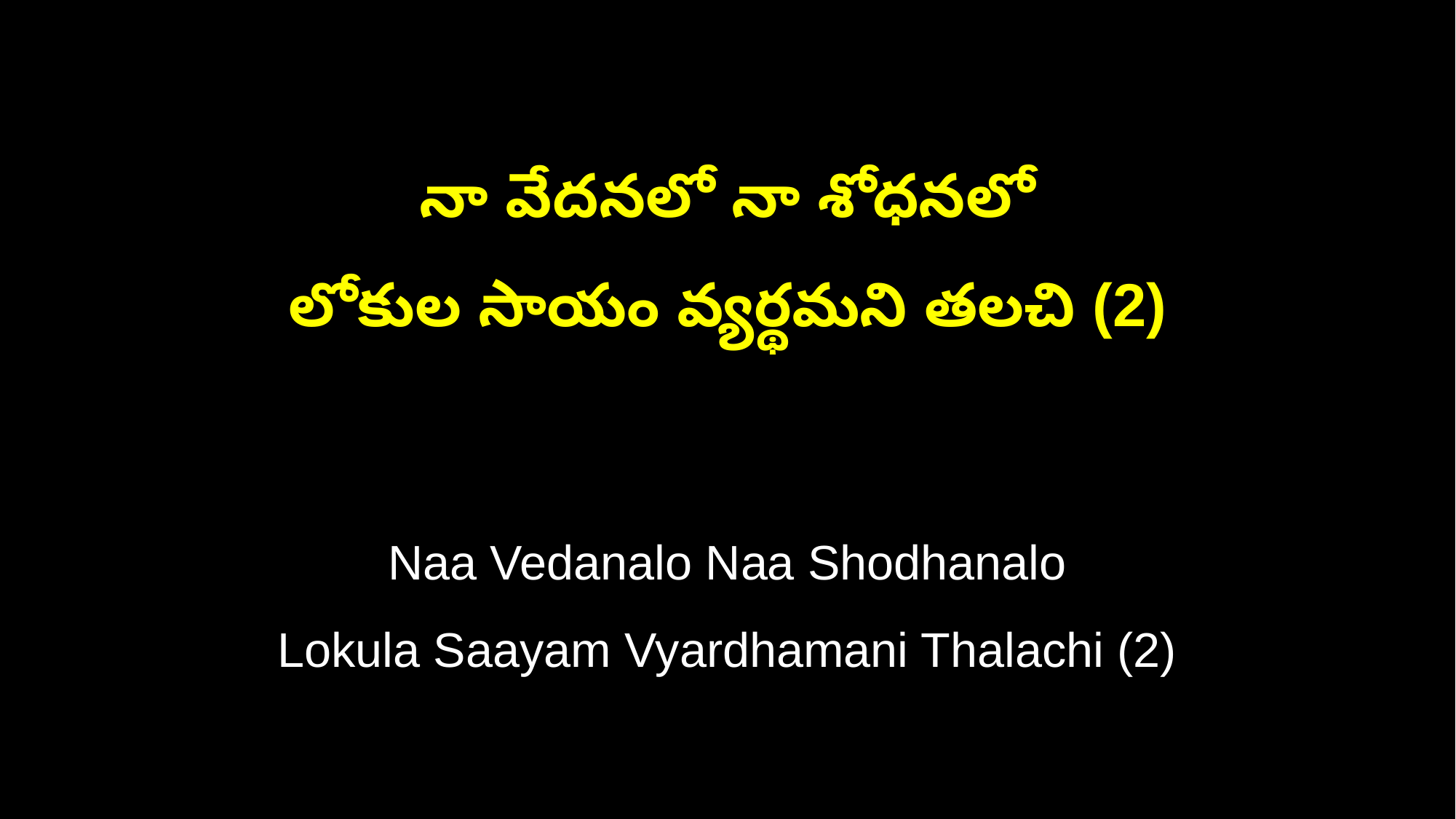

నా వేదనలో నా శోధనలో
లోకుల సాయం వ్యర్థమని తలచి (2)
Naa Vedanalo Naa Shodhanalo
Lokula Saayam Vyardhamani Thalachi (2)